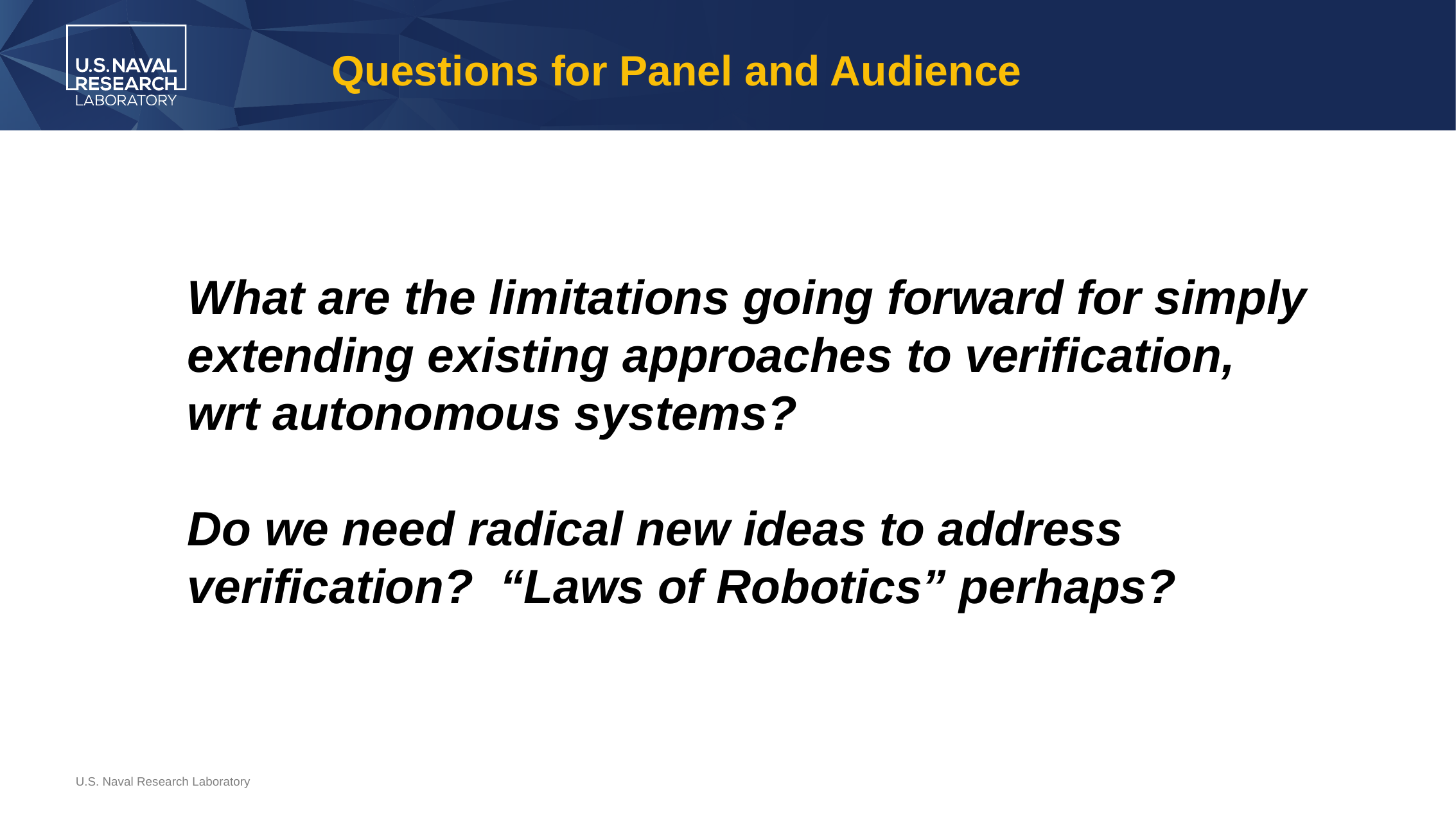

# Questions for Panel and Audience

What are the limitations going forward for simply extending existing approaches to verification, wrt autonomous systems?
Do we need radical new ideas to address verification?  “Laws of Robotics” perhaps?
U.S. Naval Research Laboratory